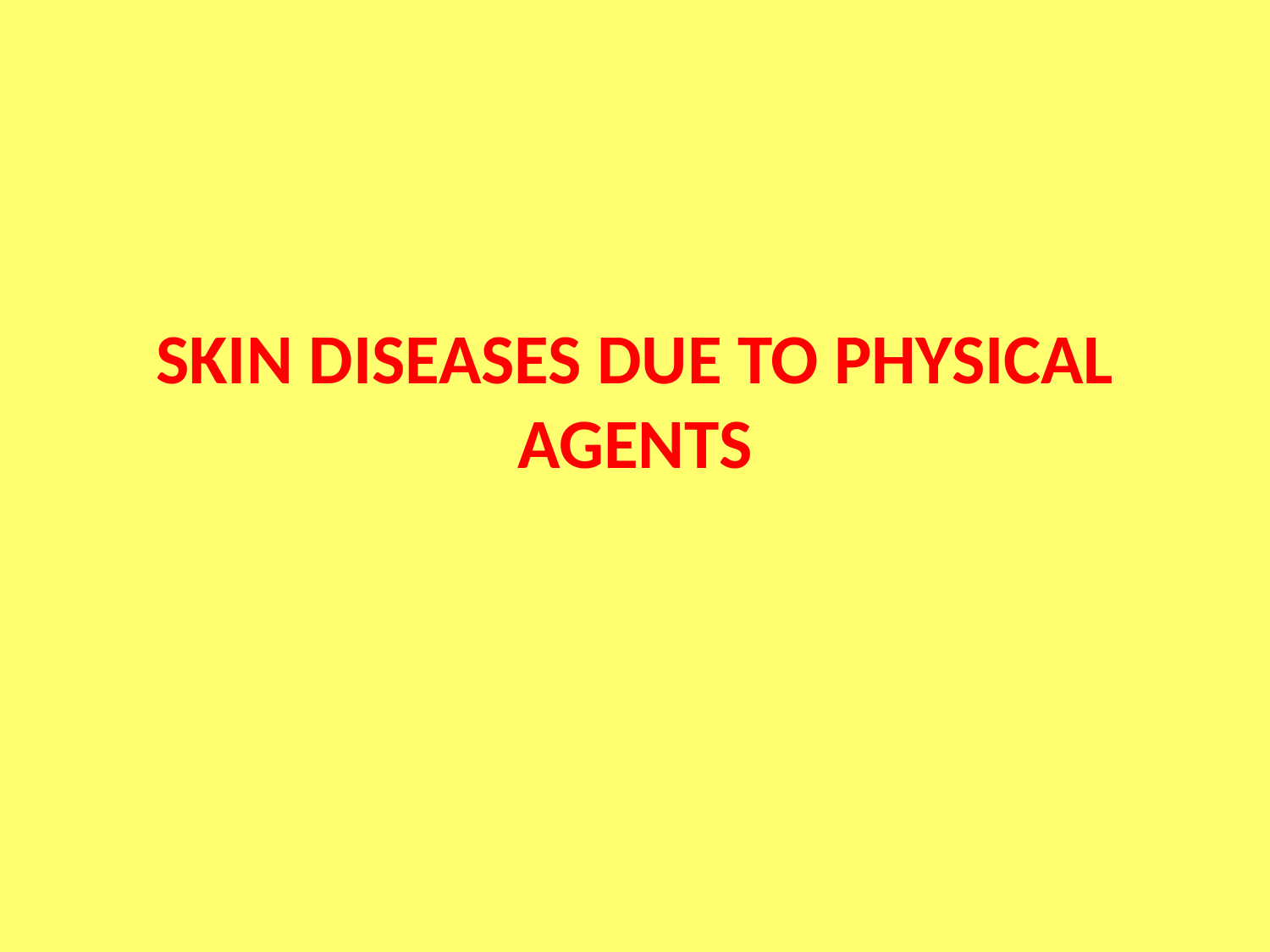

# SKIN DISEASES DUE TO PHYSICAL AGENTS